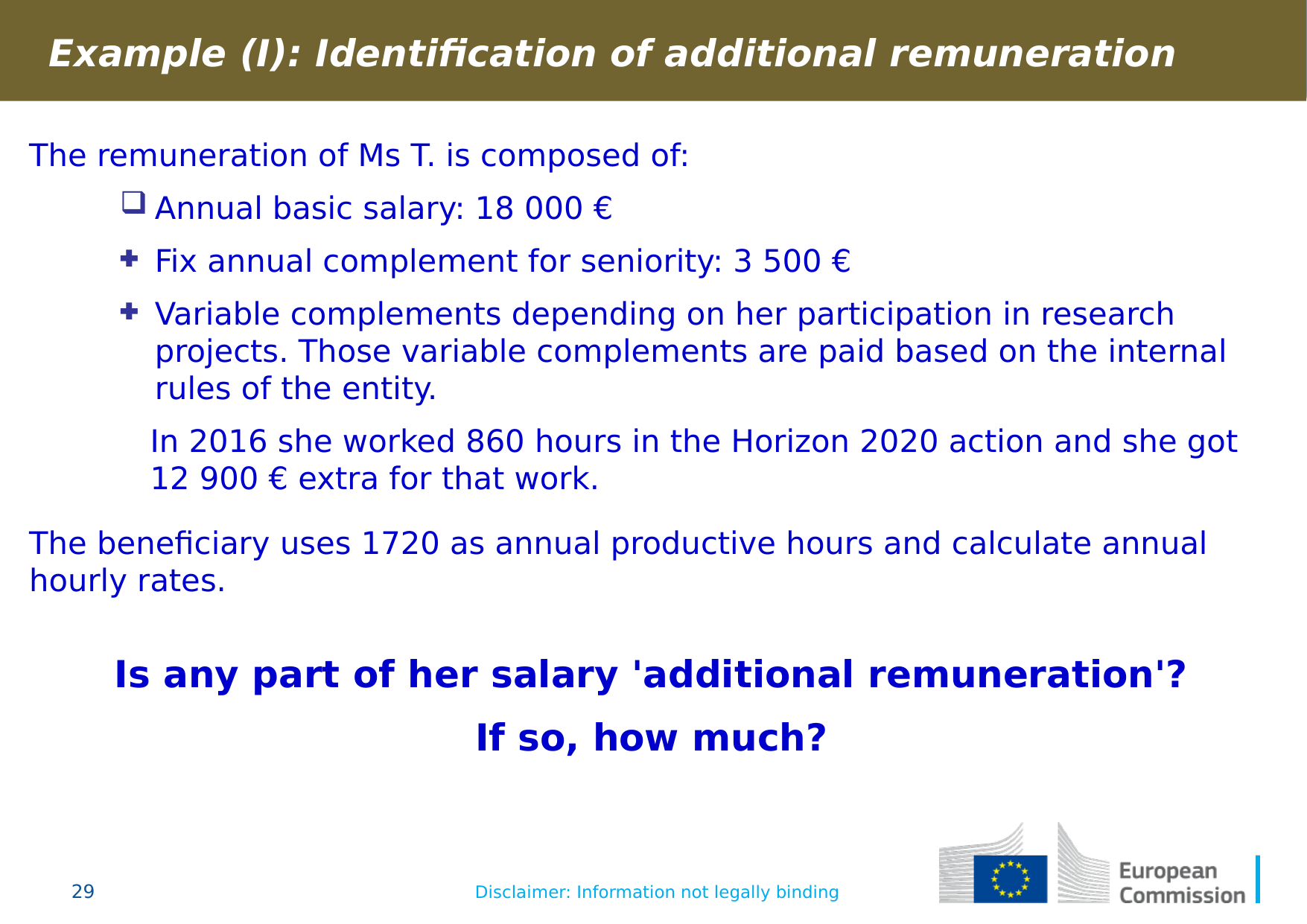

Example (I): Identification of additional remuneration
The remuneration of Ms T. is composed of:
Annual basic salary: 18 000 €
Fix annual complement for seniority: 3 500 €
Variable complements depending on her participation in research projects. Those variable complements are paid based on the internal rules of the entity.
	In 2016 she worked 860 hours in the Horizon 2020 action and she got 12 900 € extra for that work.
The beneficiary uses 1720 as annual productive hours and calculate annual hourly rates.

Is any part of her salary 'additional remuneration'?
If so, how much?